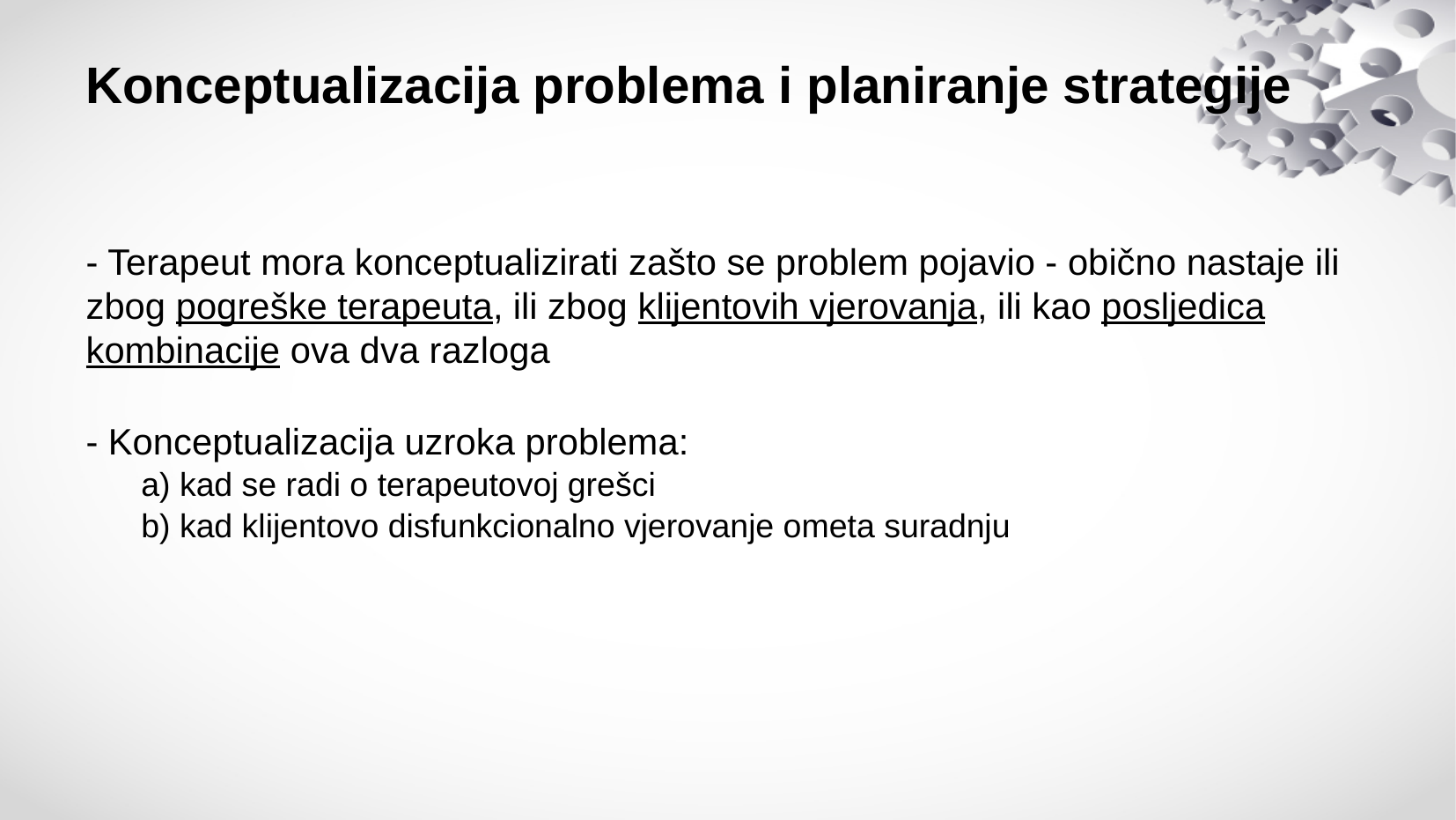

# Konceptualizacija problema i planiranje strategije
- Terapeut mora konceptualizirati zašto se problem pojavio - obično nastaje ili zbog pogreške terapeuta, ili zbog klijentovih vjerovanja, ili kao posljedica kombinacije ova dva razloga

- Konceptualizacija uzroka problema:
      a) kad se radi o terapeutovoj grešci
      b) kad klijentovo disfunkcionalno vjerovanje ometa suradnju